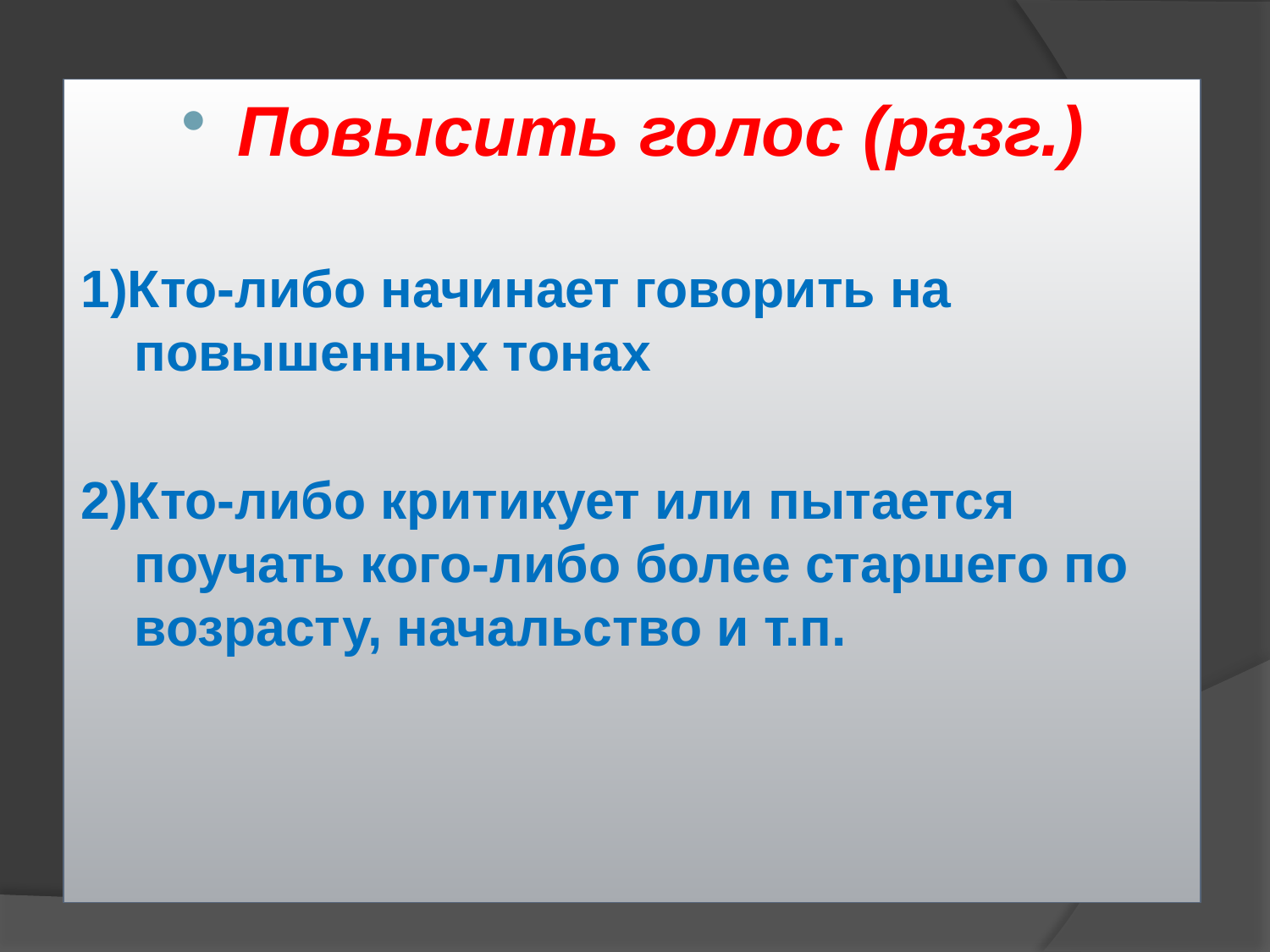

Повысить голос (разг.)

1)Кто-либо начинает говорить на повышенных тонах

2)Кто-либо критикует или пытается поучать кого-либо более старшего по возрасту, начальство и т.п.